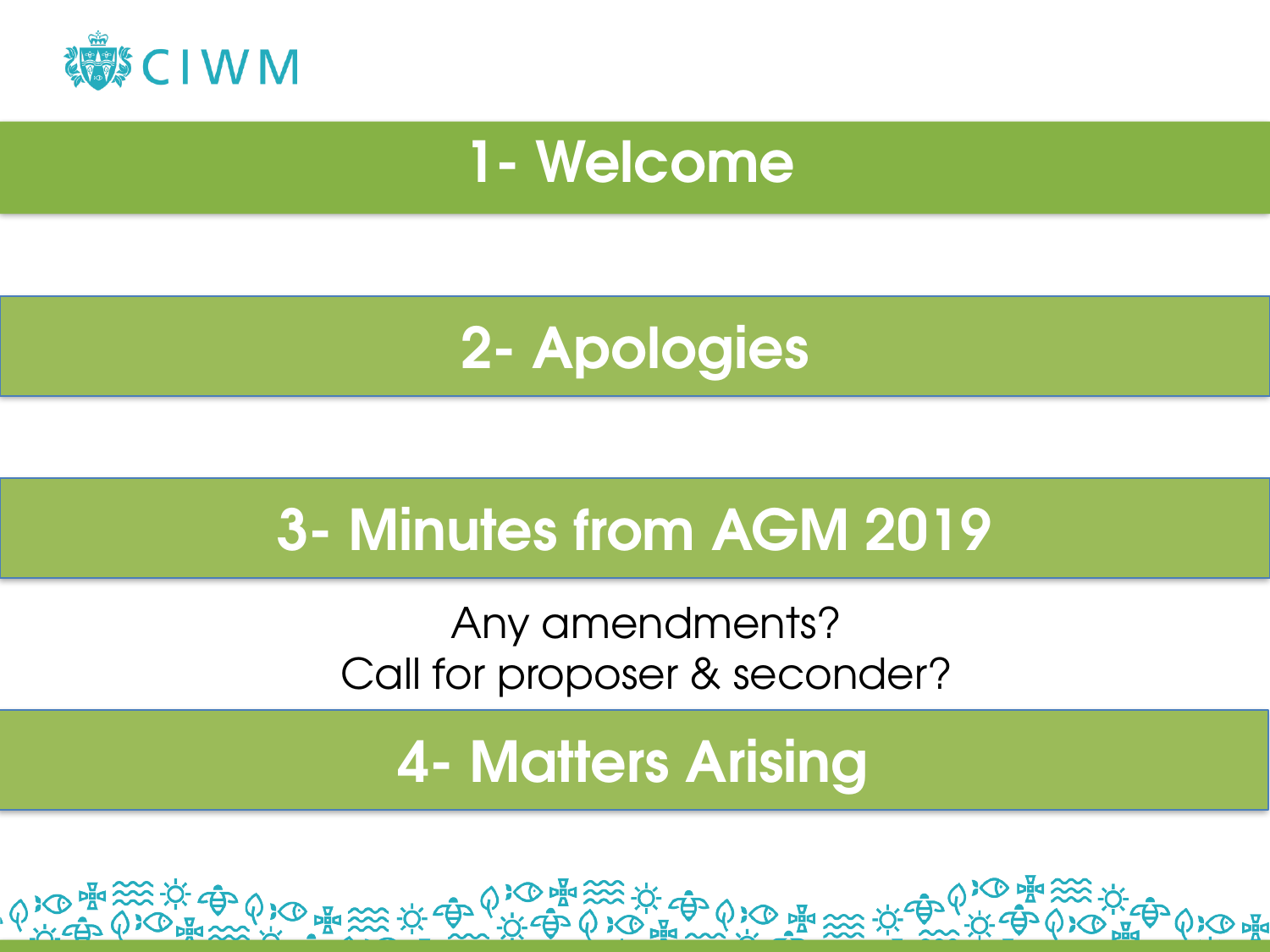

# 1- Welcome
2- Apologies

3- Minutes from AGM 2019
Any amendments?
Call for proposer & seconder?
4- Matters Arising